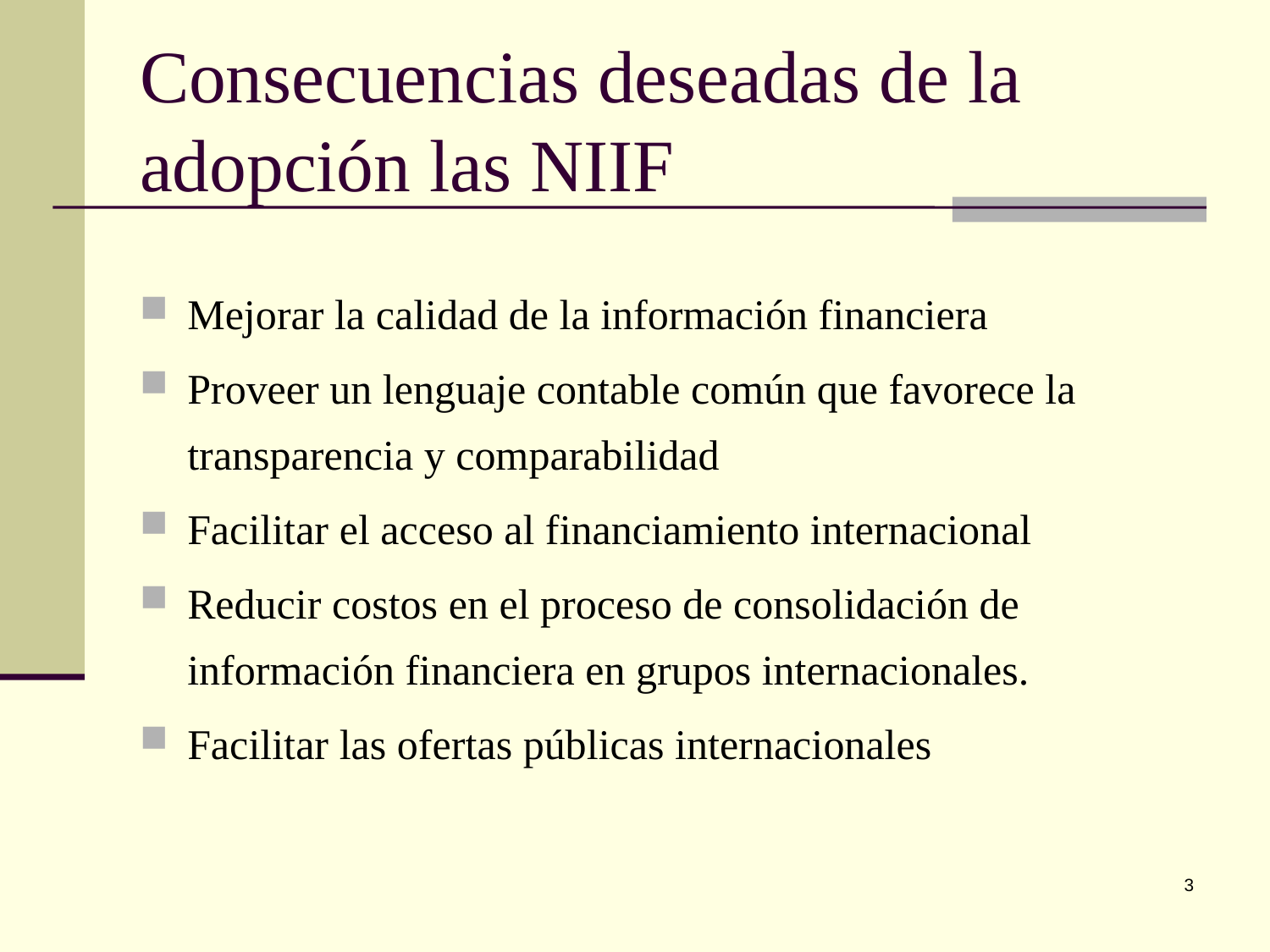

# Consecuencias deseadas de la adopción las NIIF
Mejorar la calidad de la información financiera
Proveer un lenguaje contable común que favorece la transparencia y comparabilidad
Facilitar el acceso al financiamiento internacional
Reducir costos en el proceso de consolidación de información financiera en grupos internacionales.
Facilitar las ofertas públicas internacionales
3